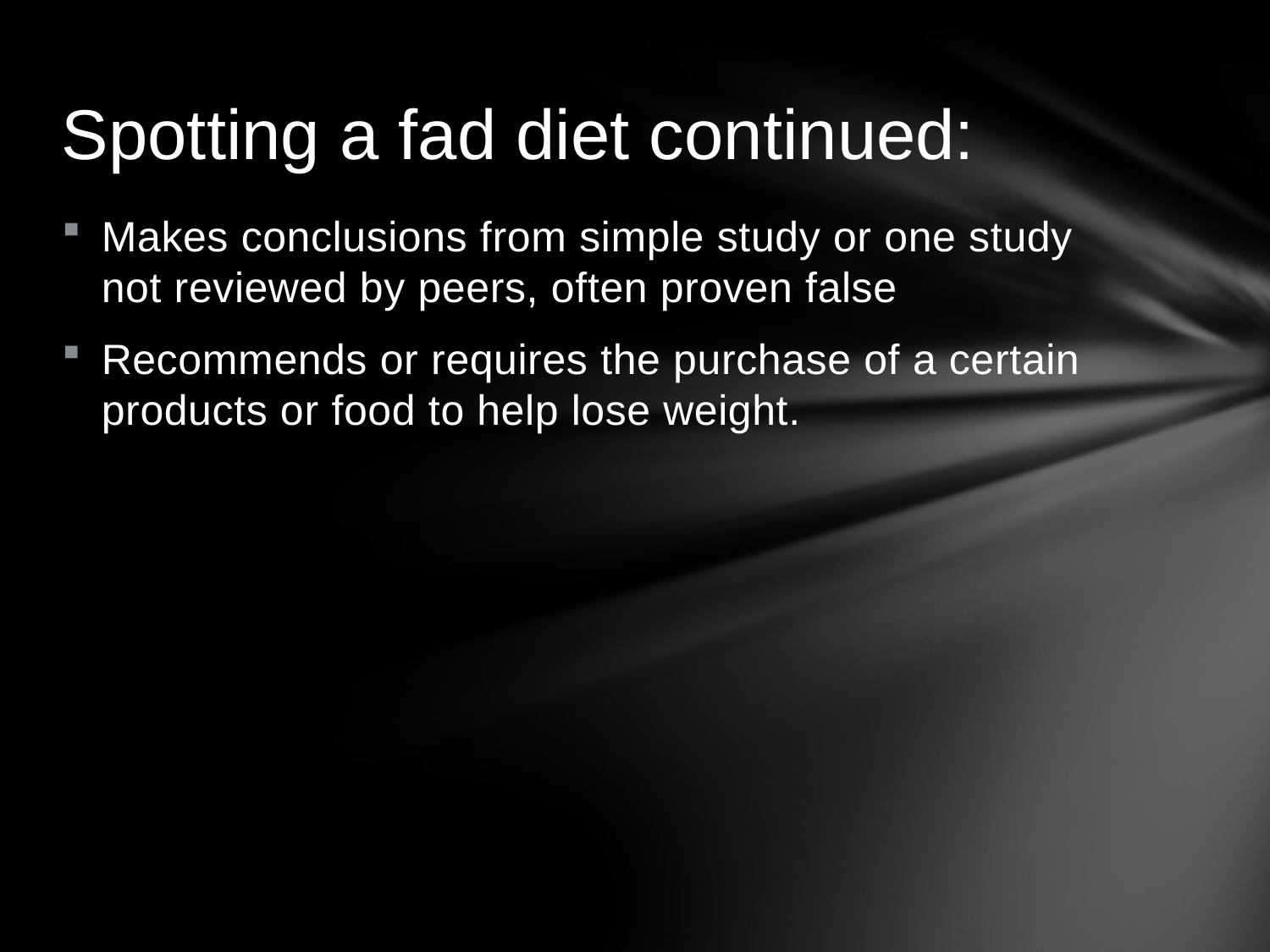

# Spotting a fad diet continued:
Makes conclusions from simple study or one study not reviewed by peers, often proven false
Recommends or requires the purchase of a certain products or food to help lose weight.